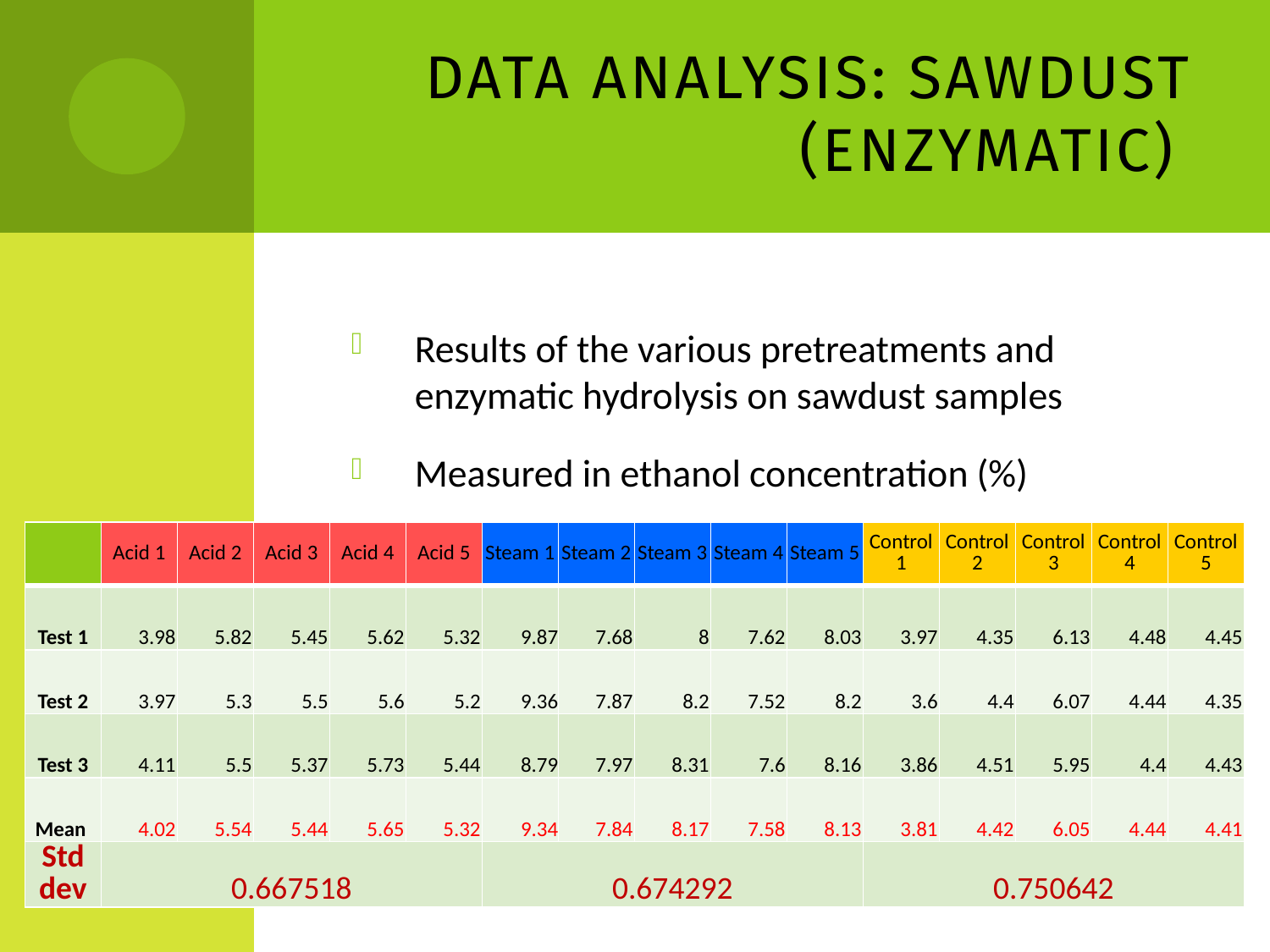

# Data Analysis: sawdust (enzymatic)
Results of the various pretreatments and enzymatic hydrolysis on sawdust samples
Measured in ethanol concentration (%)
|  | Acid 1 | Acid 2 | Acid 3 | Acid 4 | Acid 5 | Steam 1 | Steam 2 | Steam 3 | Steam 4 | Steam 5 | Control 1 | Control 2 | Control 3 | Control 4 | Control 5 |
| --- | --- | --- | --- | --- | --- | --- | --- | --- | --- | --- | --- | --- | --- | --- | --- |
| Test 1 | 3.98 | 5.82 | 5.45 | 5.62 | 5.32 | 9.87 | 7.68 | 8 | 7.62 | 8.03 | 3.97 | 4.35 | 6.13 | 4.48 | 4.45 |
| Test 2 | 3.97 | 5.3 | 5.5 | 5.6 | 5.2 | 9.36 | 7.87 | 8.2 | 7.52 | 8.2 | 3.6 | 4.4 | 6.07 | 4.44 | 4.35 |
| Test 3 | 4.11 | 5.5 | 5.37 | 5.73 | 5.44 | 8.79 | 7.97 | 8.31 | 7.6 | 8.16 | 3.86 | 4.51 | 5.95 | 4.4 | 4.43 |
| Mean | 4.02 | 5.54 | 5.44 | 5.65 | 5.32 | 9.34 | 7.84 | 8.17 | 7.58 | 8.13 | 3.81 | 4.42 | 6.05 | 4.44 | 4.41 |
| Std dev | 0.667518 |  |  |  |  | 0.674292 |  |  |  |  | 0.750642 |  |  |  |  |